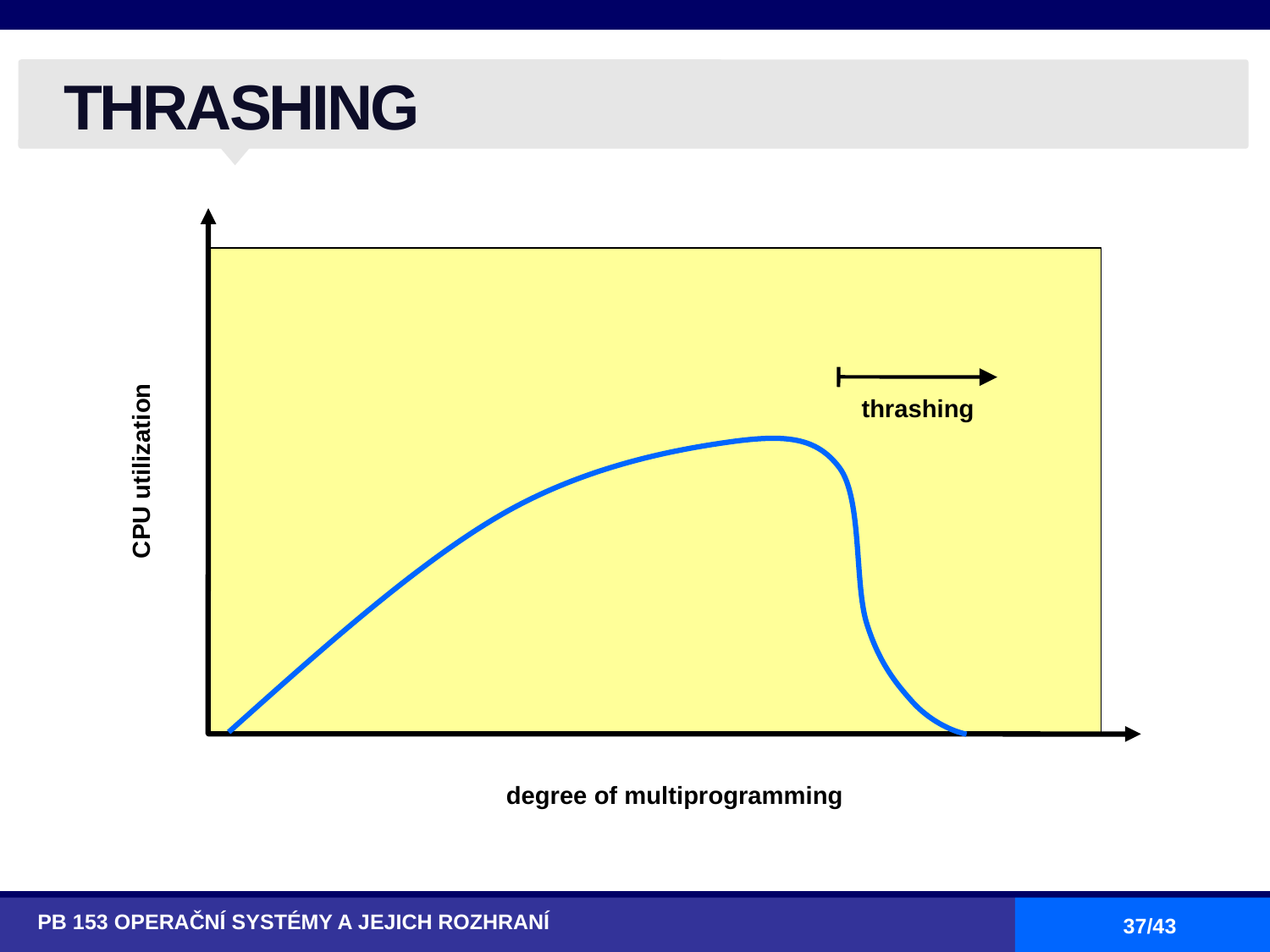

# THRASHING

thrashing

CPU utilization
degree of multiprogramming
PB 153 OPERAČNÍ SYSTÉMY A JEJICH ROZHRANÍ